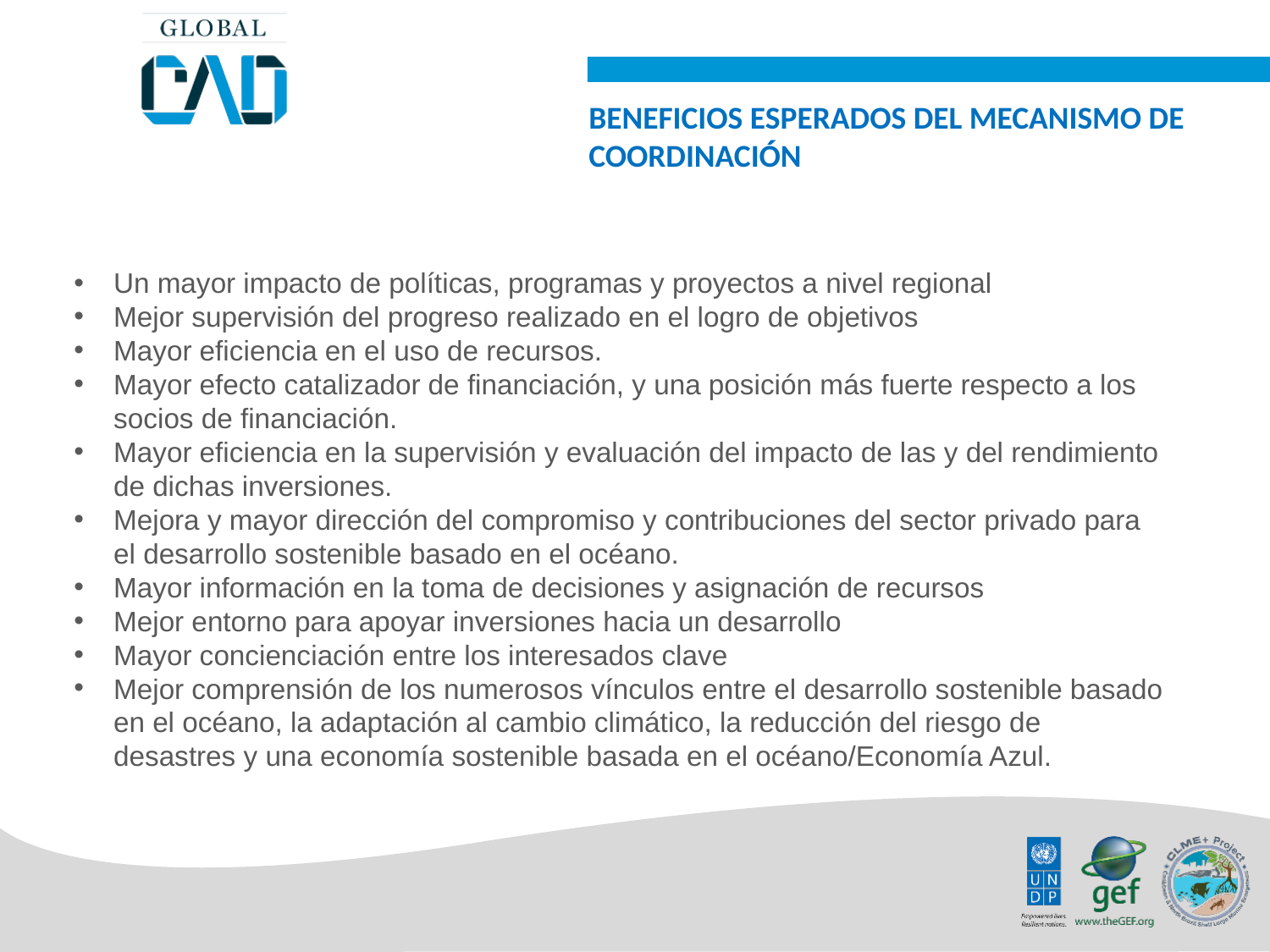

BENEFICIOS ESPERADOS DEL MECANISMO DE COORDINACIÓN
Un mayor impacto de políticas, programas y proyectos a nivel regional
Mejor supervisión del progreso realizado en el logro de objetivos
Mayor eficiencia en el uso de recursos.
Mayor efecto catalizador de financiación, y una posición más fuerte respecto a los socios de financiación.
Mayor eficiencia en la supervisión y evaluación del impacto de las y del rendimiento de dichas inversiones.
Mejora y mayor dirección del compromiso y contribuciones del sector privado para el desarrollo sostenible basado en el océano.
Mayor información en la toma de decisiones y asignación de recursos
Mejor entorno para apoyar inversiones hacia un desarrollo
Mayor concienciación entre los interesados clave
Mejor comprensión de los numerosos vínculos entre el desarrollo sostenible basado en el océano, la adaptación al cambio climático, la reducción del riesgo de desastres y una economía sostenible basada en el océano/Economía Azul.